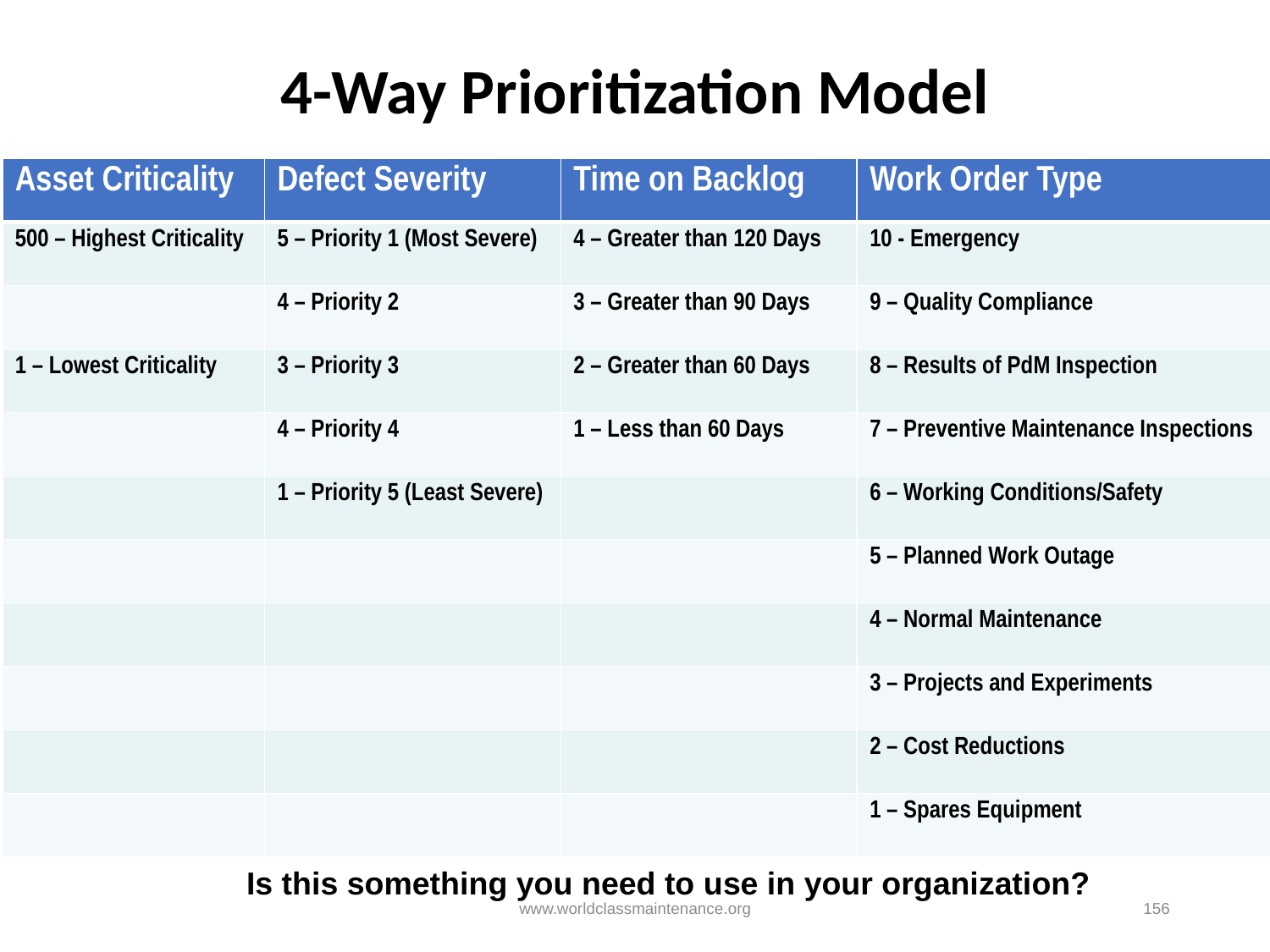

4-Way Prioritization Model
| Asset Criticality | Defect Severity | Time on Backlog | Work Order Type |
| --- | --- | --- | --- |
| 500 – Highest Criticality | 5 – Priority 1 (Most Severe) | 4 – Greater than 120 Days | 10 - Emergency |
|  | 4 – Priority 2 | 3 – Greater than 90 Days | 9 – Quality Compliance |
| 1 – Lowest Criticality | 3 – Priority 3 | 2 – Greater than 60 Days | 8 – Results of PdM Inspection |
|  | 4 – Priority 4 | 1 – Less than 60 Days | 7 – Preventive Maintenance Inspections |
|  | 1 – Priority 5 (Least Severe) |  | 6 – Working Conditions/Safety |
|  |  |  | 5 – Planned Work Outage |
|  |  |  | 4 – Normal Maintenance |
|  |  |  | 3 – Projects and Experiments |
|  |  |  | 2 – Cost Reductions |
|  |  |  | 1 – Spares Equipment |
Is this something you need to use in your organization?
www.worldclassmaintenance.org
156